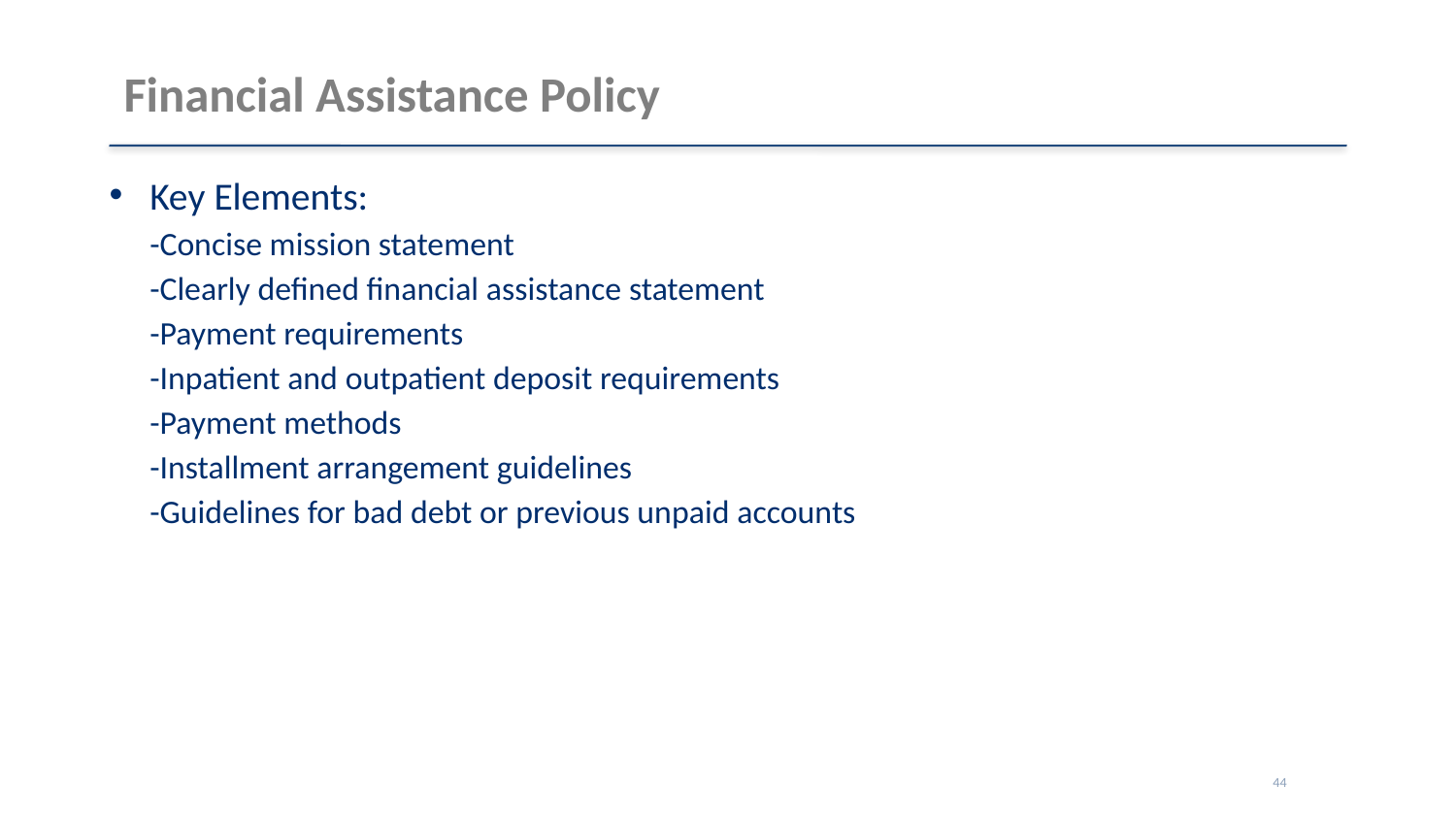

# Financial Assistance Policy
Key Elements:
-Concise mission statement
-Clearly defined financial assistance statement
-Payment requirements
-Inpatient and outpatient deposit requirements
-Payment methods
-Installment arrangement guidelines
-Guidelines for bad debt or previous unpaid accounts
44